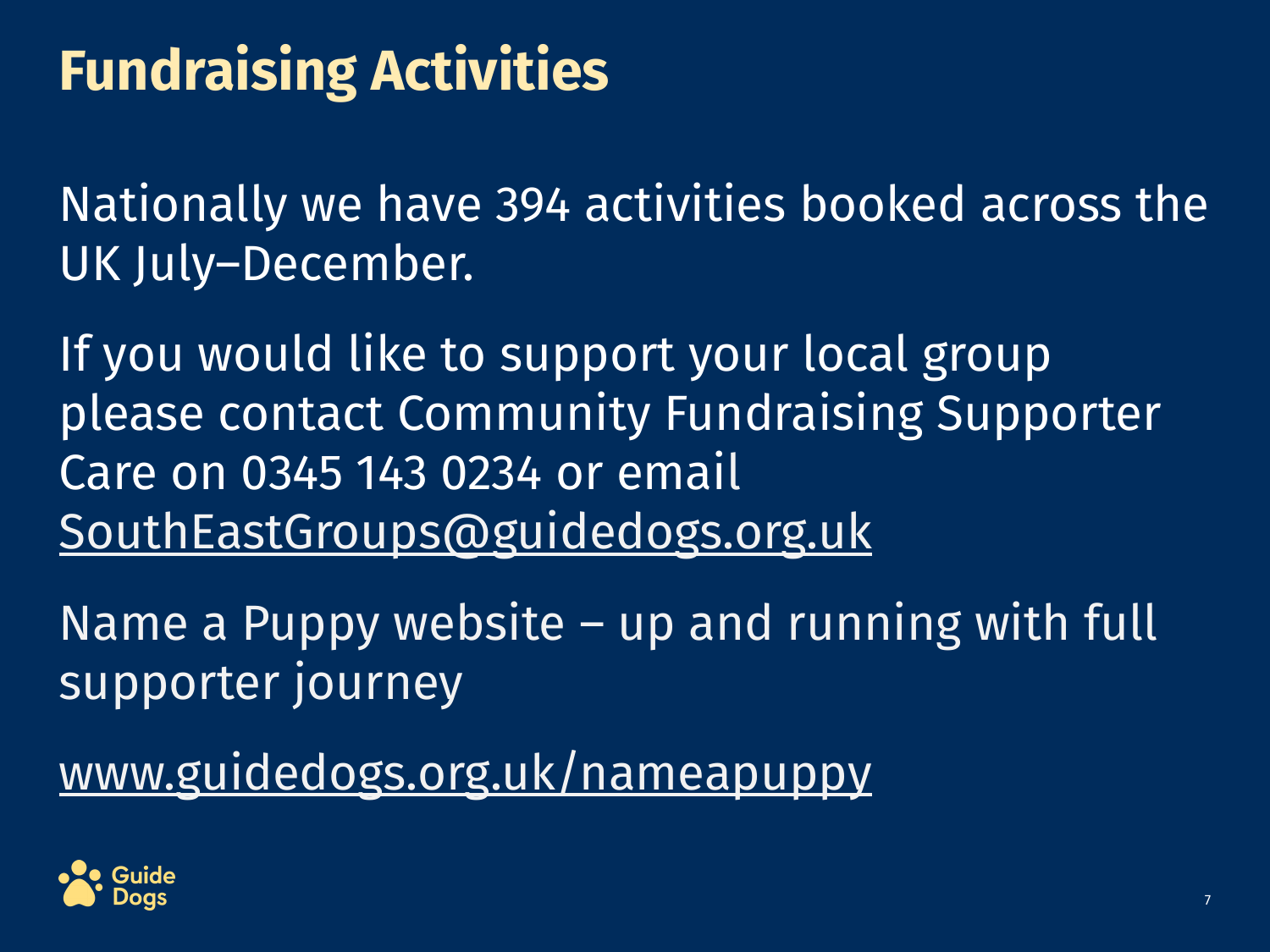

Fundraising Activities
Nationally we have 394 activities booked across the UK July–December.
If you would like to support your local group please contact Community Fundraising Supporter Care on 0345 143 0234 or email SouthEastGroups@guidedogs.org.uk
Name a Puppy website – up and running with full supporter journey
www.guidedogs.org.uk/nameapuppy

7